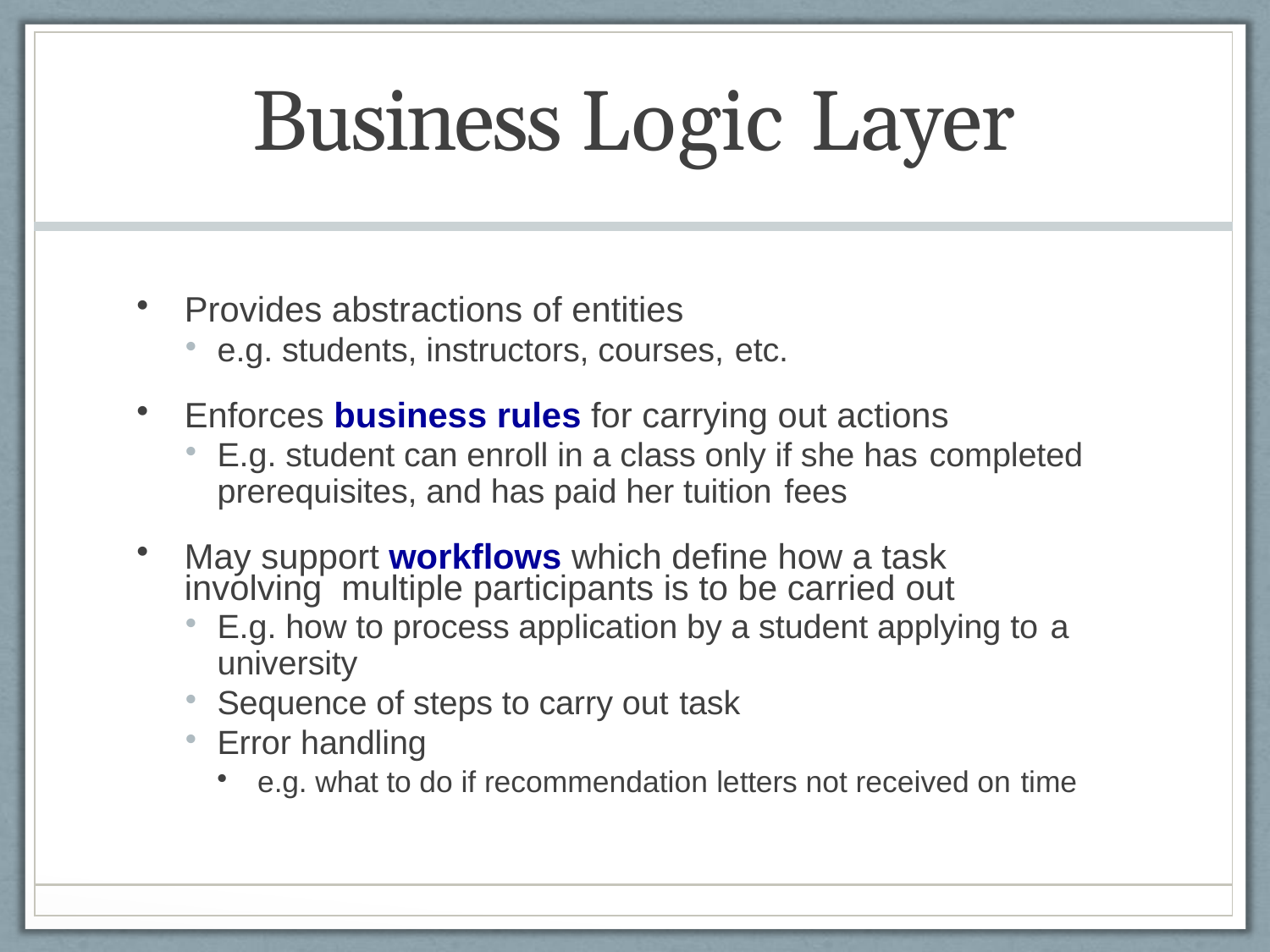

| Business Logic Layer |
| --- |
| Provides abstractions of entities e.g. students, instructors, courses, etc. Enforces business rules for carrying out actions E.g. student can enroll in a class only if she has completed prerequisites, and has paid her tuition fees May support workflows which define how a task involving multiple participants is to be carried out E.g. how to process application by a student applying to a university Sequence of steps to carry out task Error handling e.g. what to do if recommendation letters not received on time |
|  |